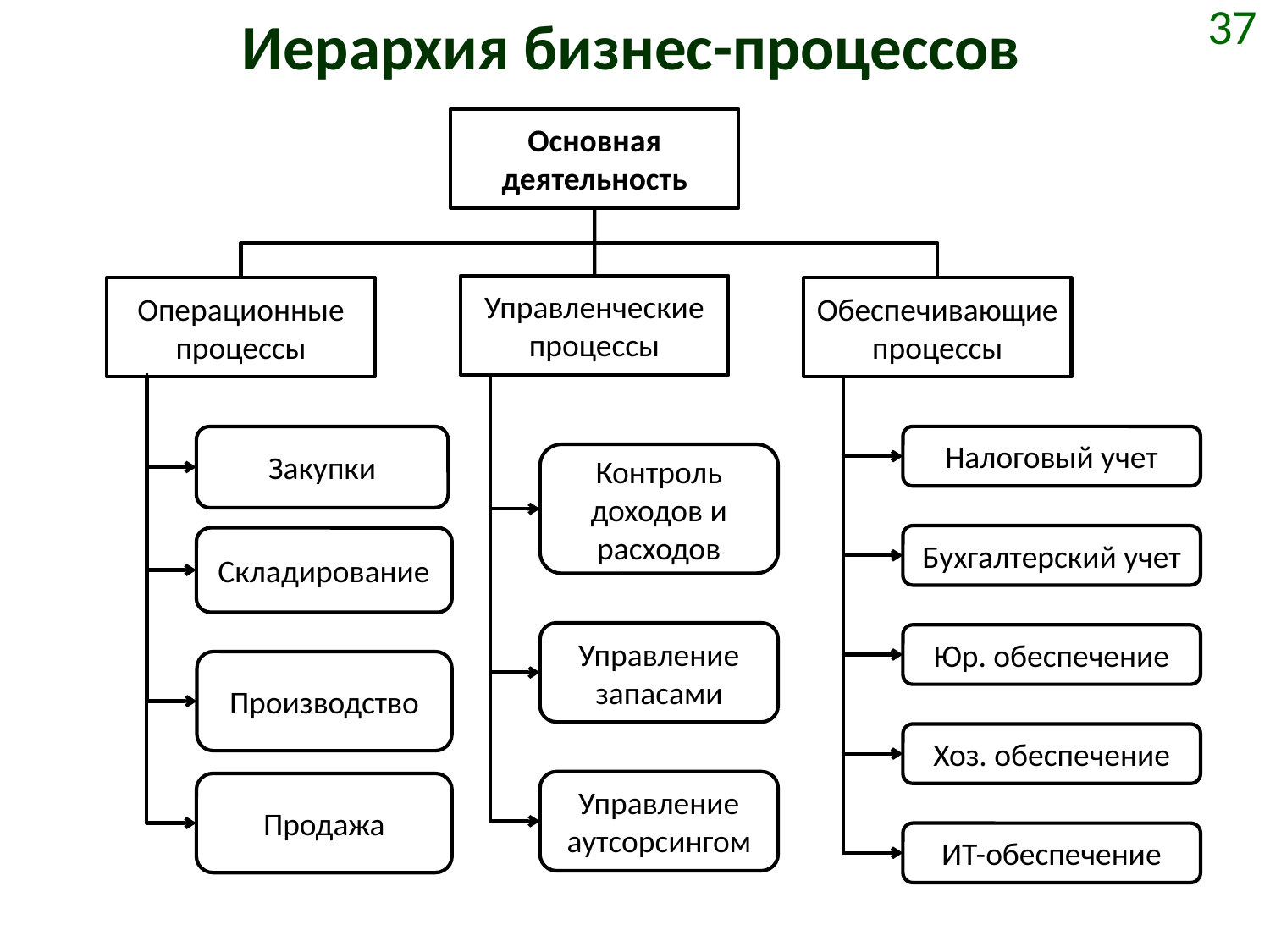

# Иерархия бизнес-процессов
37
Основная деятельность
Управленческие процессы
Операционные процессы
Обеспечивающие
процессы
Закупки
Налоговый учет
Контроль доходов и расходов
Бухгалтерский учет
Складирование
Управление запасами
Юр. обеспечение
Производство
Хоз. обеспечение
Управление аутсорсингом
Продажа
ИТ-обеспечение